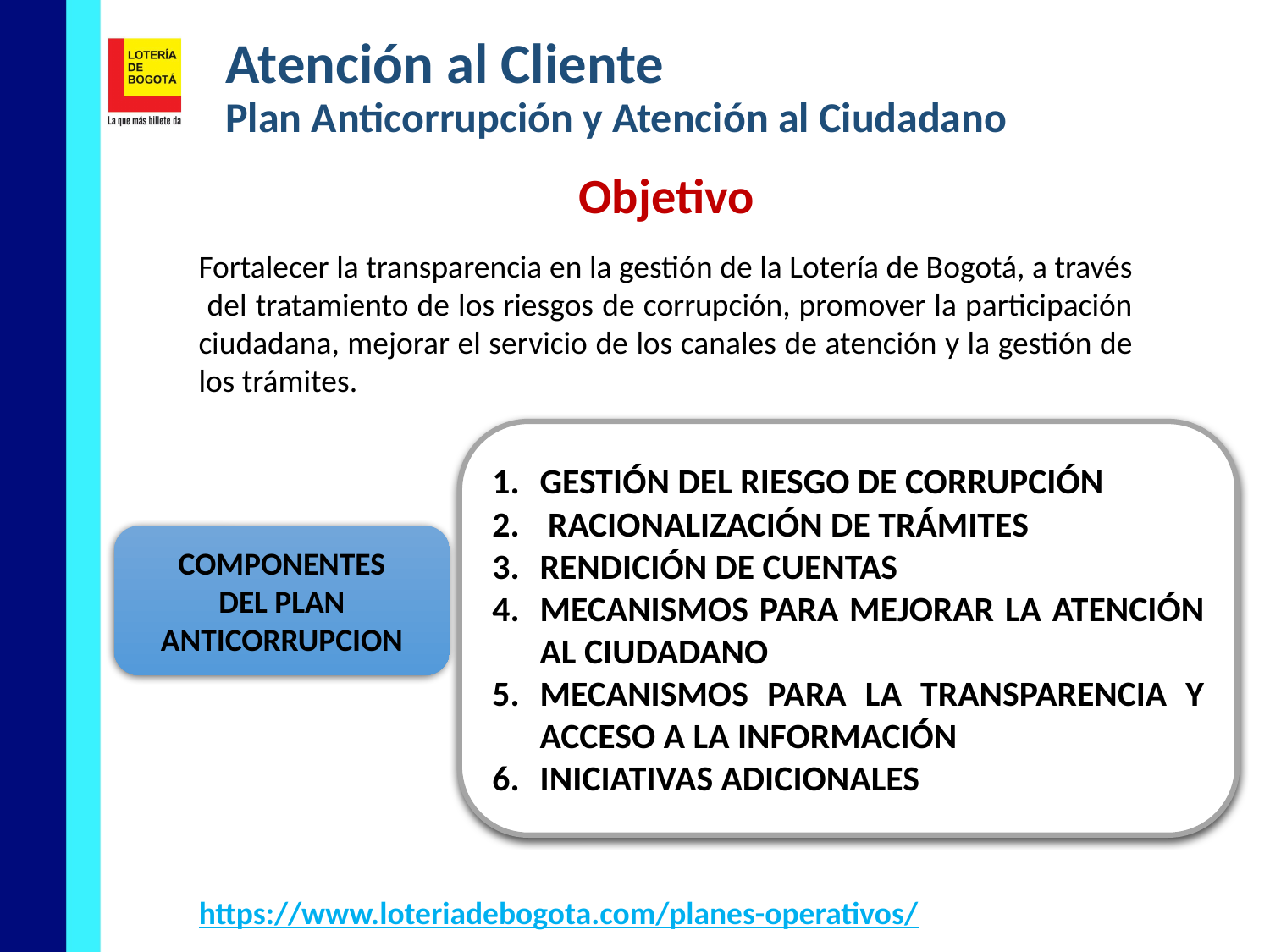

Atención al Cliente
Plan Anticorrupción y Atención al Ciudadano
Objetivo
Fortalecer la transparencia en la gestión de la Lotería de Bogotá, a través  del tratamiento de los riesgos de corrupción, promover la participación ciudadana, mejorar el servicio de los canales de atención y la gestión de los trámites.
GESTIÓN DEL RIESGO DE CORRUPCIÓN
 RACIONALIZACIÓN DE TRÁMITES
RENDICIÓN DE CUENTAS
MECANISMOS PARA MEJORAR LA ATENCIÓN AL CIUDADANO
MECANISMOS PARA LA TRANSPARENCIA Y ACCESO A LA INFORMACIÓN
INICIATIVAS ADICIONALES
COMPONENTES
DEL PLAN ANTICORRUPCION
https://www.loteriadebogota.com/planes-operativos/